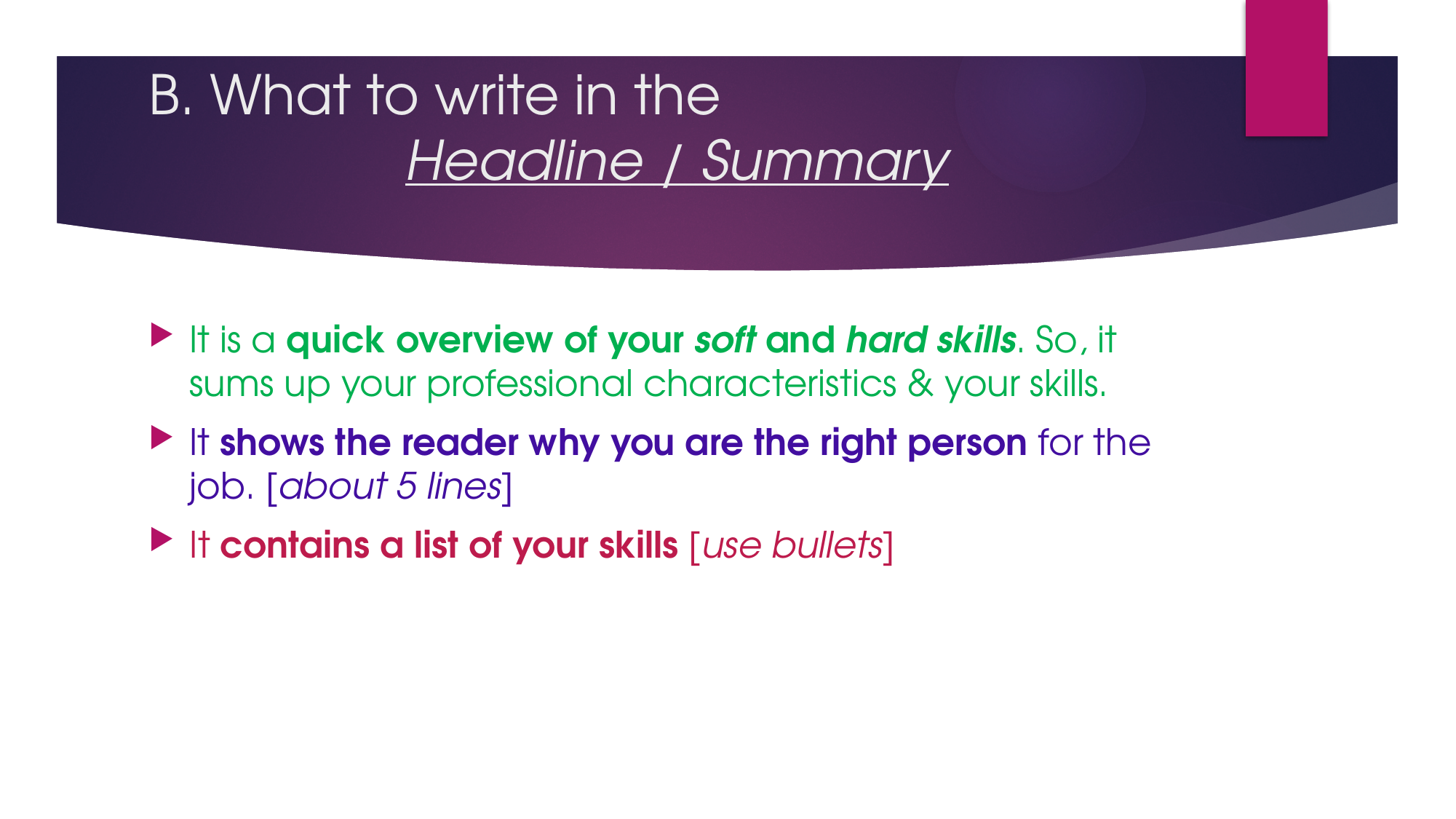

# B. What to write in the Headline / Summary
It is a quick overview of your soft and hard skills. So, it sums up your professional characteristics & your skills.
It shows the reader why you are the right person for the job. [about 5 lines]
It contains a list of your skills [use bullets]